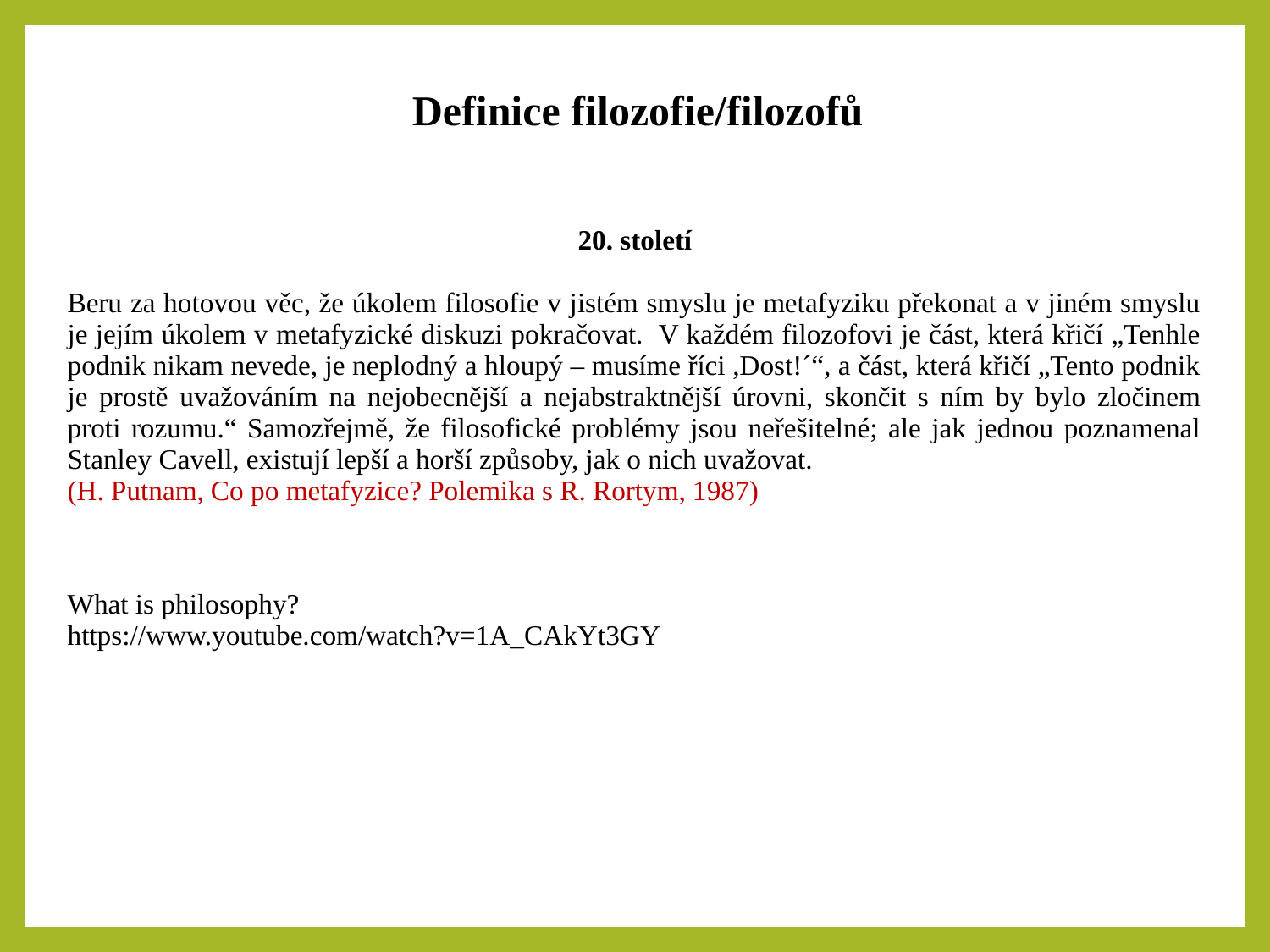

Definice filozofie/filozofů
| 20. století Beru za hotovou věc, že úkolem filosofie v jistém smyslu je metafyziku překonat a v jiném smyslu je jejím úkolem v metafyzické diskuzi pokračovat. V každém filozofovi je část, která křičí „Tenhle podnik nikam nevede, je neplodný a hloupý – musíme říci ,Dost!´“, a část, která křičí „Tento podnik je prostě uvažováním na nejobecnější a nejabstraktnější úrovni, skončit s ním by bylo zločinem proti rozumu.“ Samozřejmě, že filosofické problémy jsou neřešitelné; ale jak jednou poznamenal Stanley Cavell, existují lepší a horší způsoby, jak o nich uvažovat. (H. Putnam, Co po metafyzice? Polemika s R. Rortym, 1987) What is philosophy? https://www.youtube.com/watch?v=1A\_CAkYt3GY |
| --- |
|  |